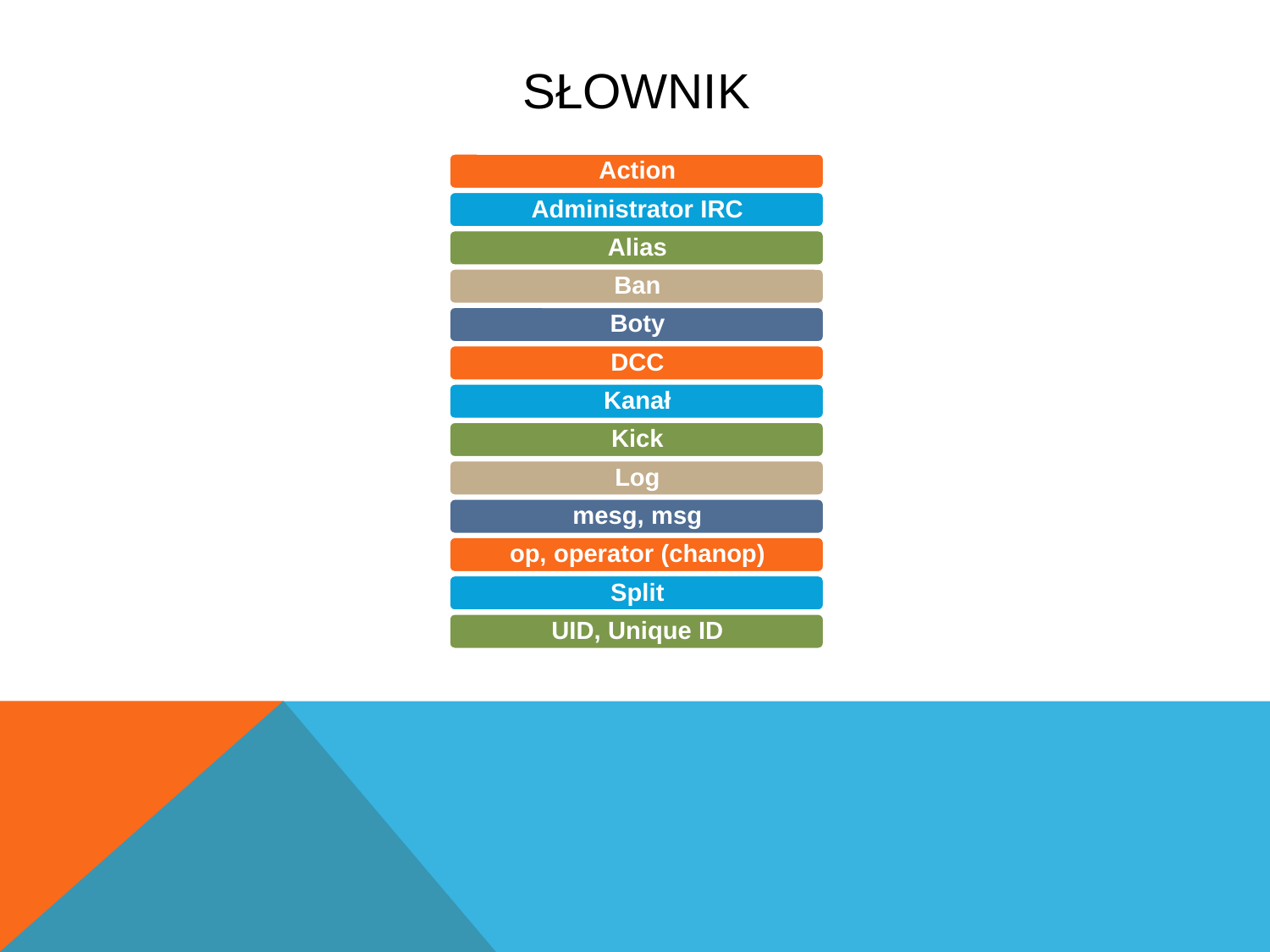

# Słownik
Action
Administrator IRC
Alias
Ban
Boty
DCC
Kanał
Kick
Log
mesg, msg
op, operator (chanop)
Split
UID, Unique ID